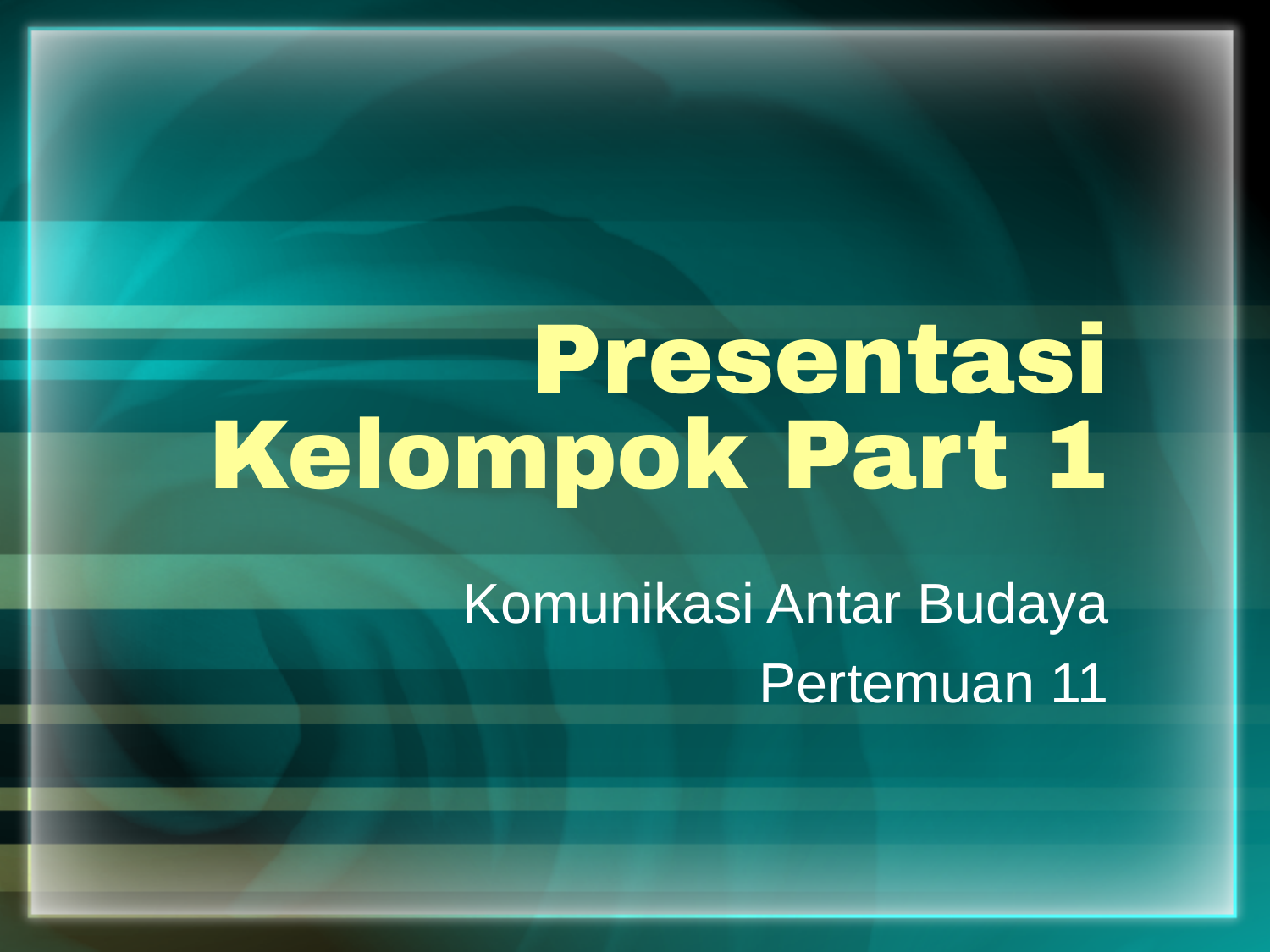

# Presentasi Kelompok Part 1
Komunikasi Antar Budaya
Pertemuan 11